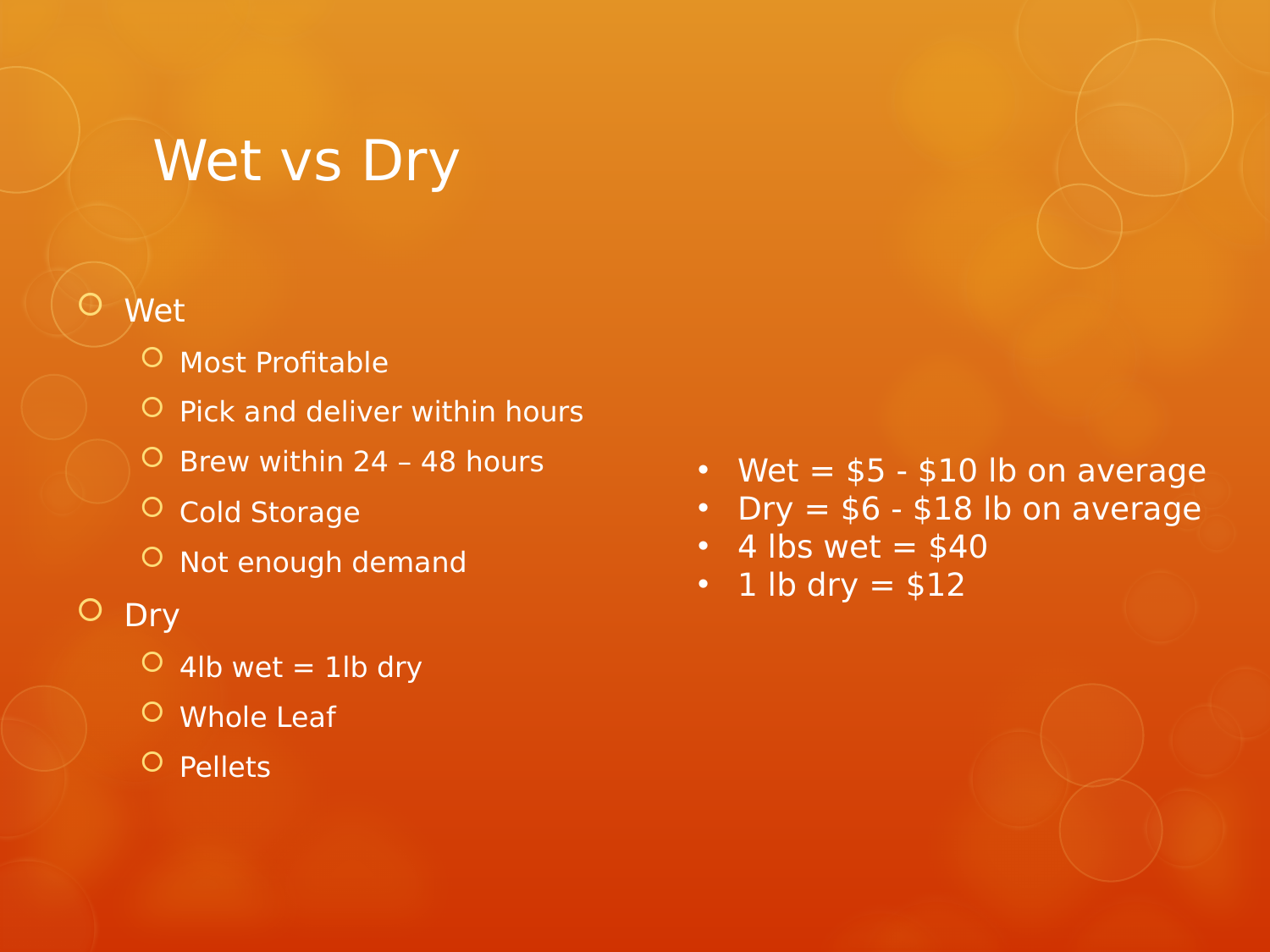

# Wet vs Dry
Wet
Most Profitable
Pick and deliver within hours
Brew within 24 – 48 hours
Cold Storage
Not enough demand
Dry
4lb wet = 1lb dry
Whole Leaf
Pellets
Wet = $5 - $10 lb on average
Dry = $6 - $18 lb on average
4 lbs wet = $40
1 lb dry = $12